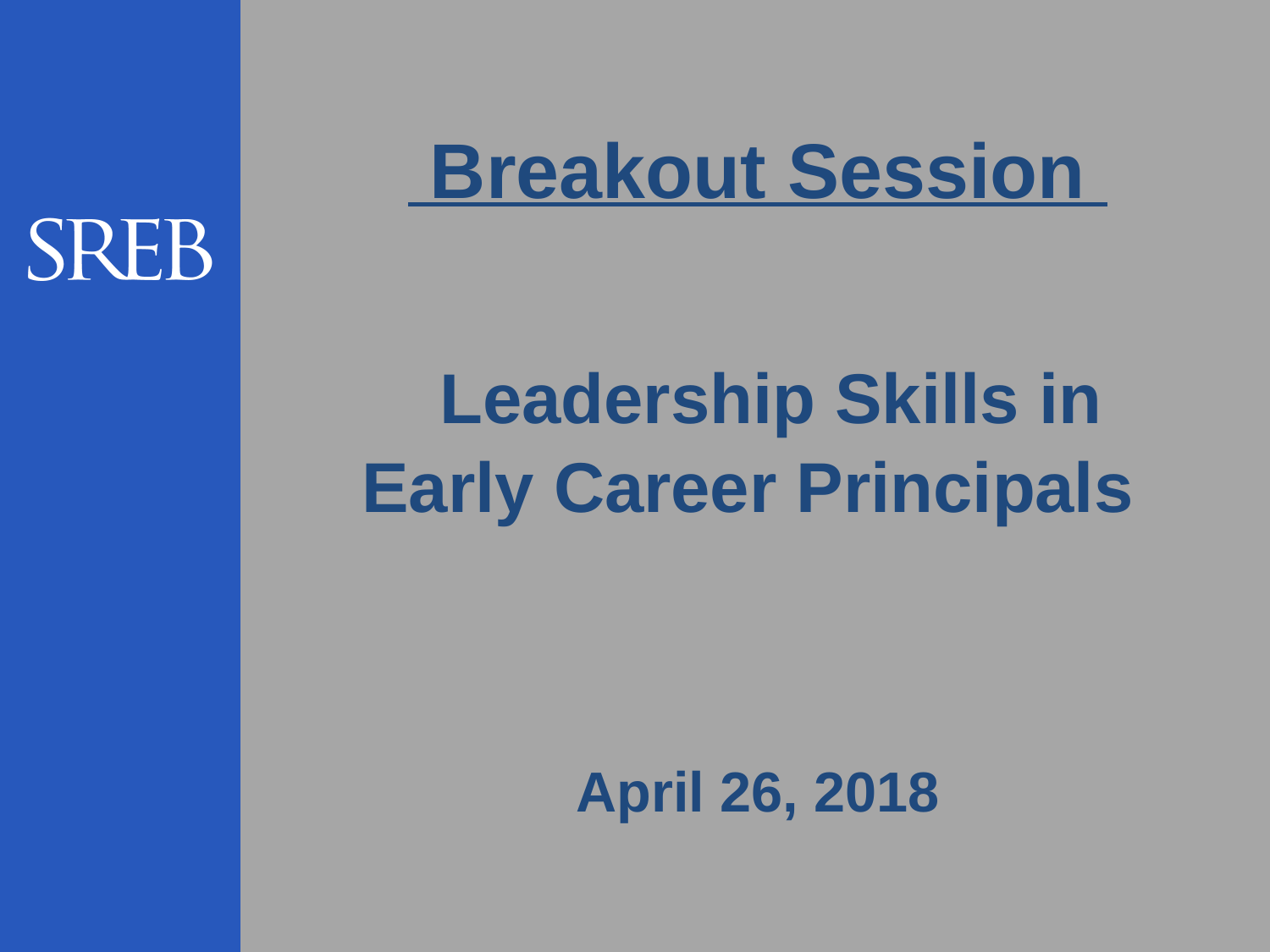

# Breakout Session Leadership Skills in Early Career Principals
April 26, 2018